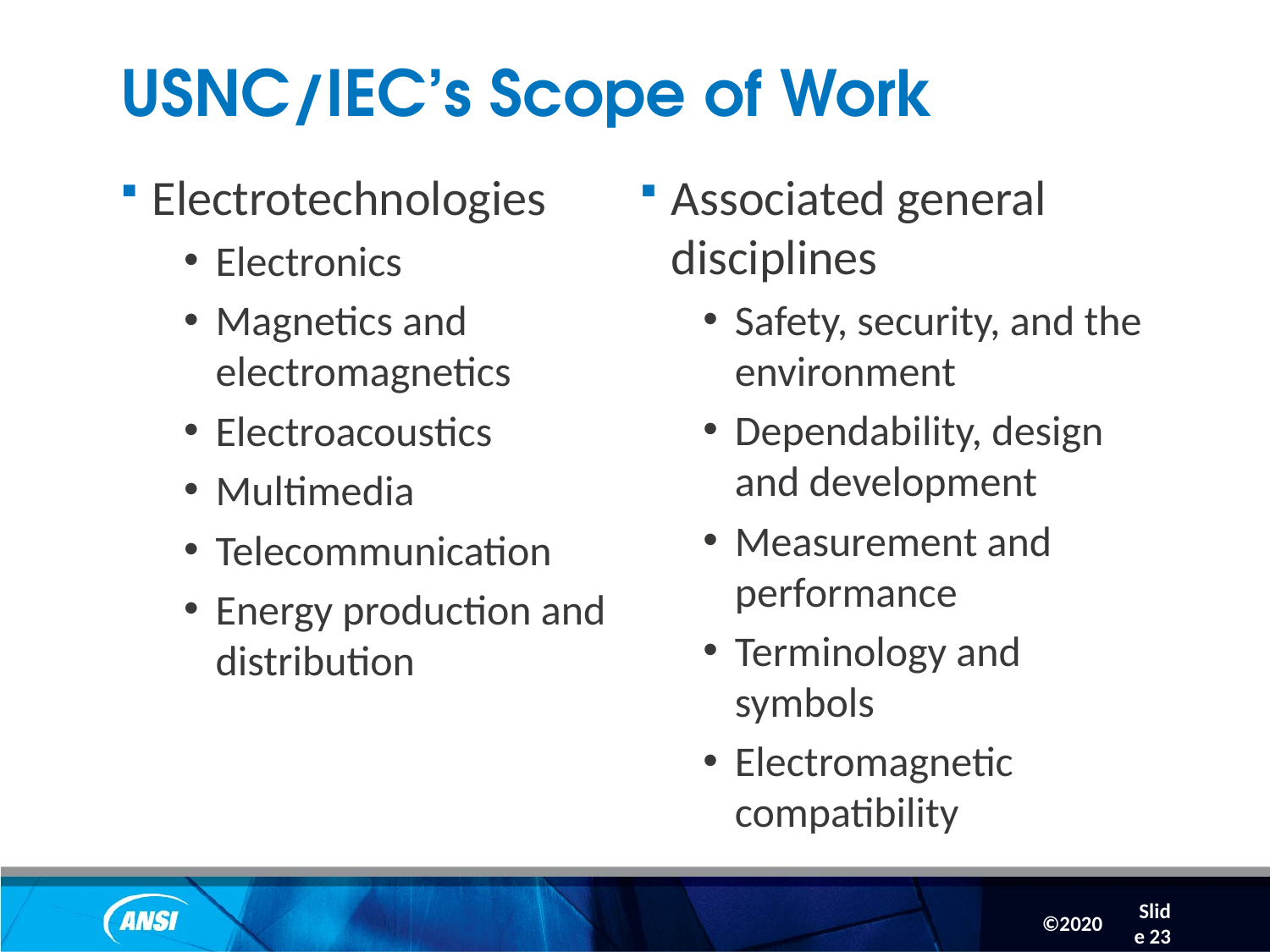

Slide 23
# USNC/IEC’s Scope of Work
Electrotechnologies
Electronics
Magnetics and electromagnetics
Electroacoustics
Multimedia
Telecommunication
Energy production and distribution

Associated general disciplines
Safety, security, and the environment
Dependability, design and development
Measurement and performance
Terminology and symbols
Electromagnetic compatibility